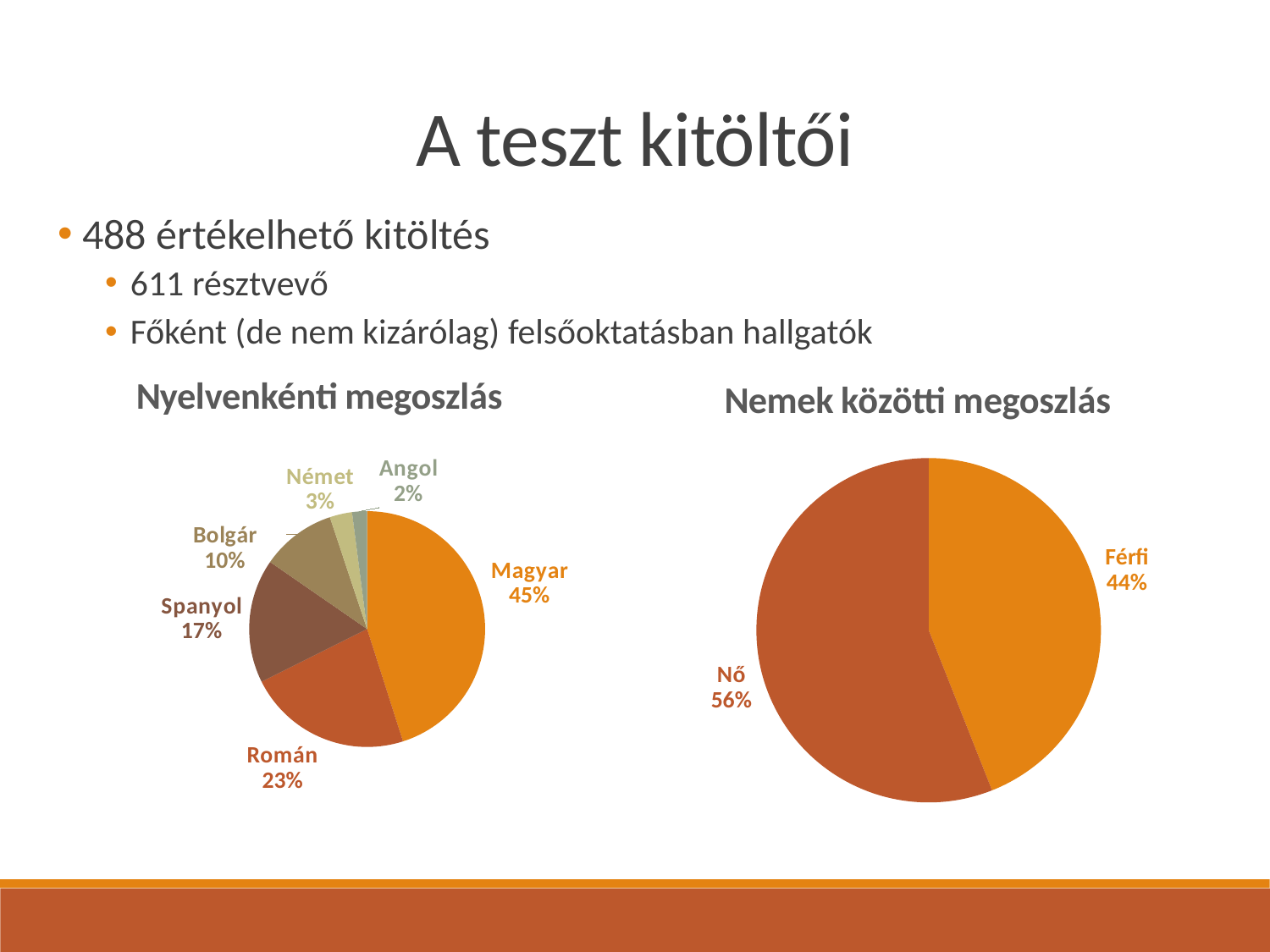

A teszt kitöltői
488 értékelhető kitöltés
611 résztvevő
Főként (de nem kizárólag) felsőoktatásban hallgatók

### Chart:

| Category | Nyelvenkénti megoszlás |
|---|---|
| Magyar | 220.0 |
| Román | 110.0 |
| Spanyol | 83.0 |
| Bolgár | 50.0 |
| Német | 15.0 |
| Angol | 10.0 |

### Chart: Nemek közötti megoszlás

| Category | Nemek közötti megoszlás |
|---|---|
| Férfi | 44.0 |
| Nő | 56.0 |